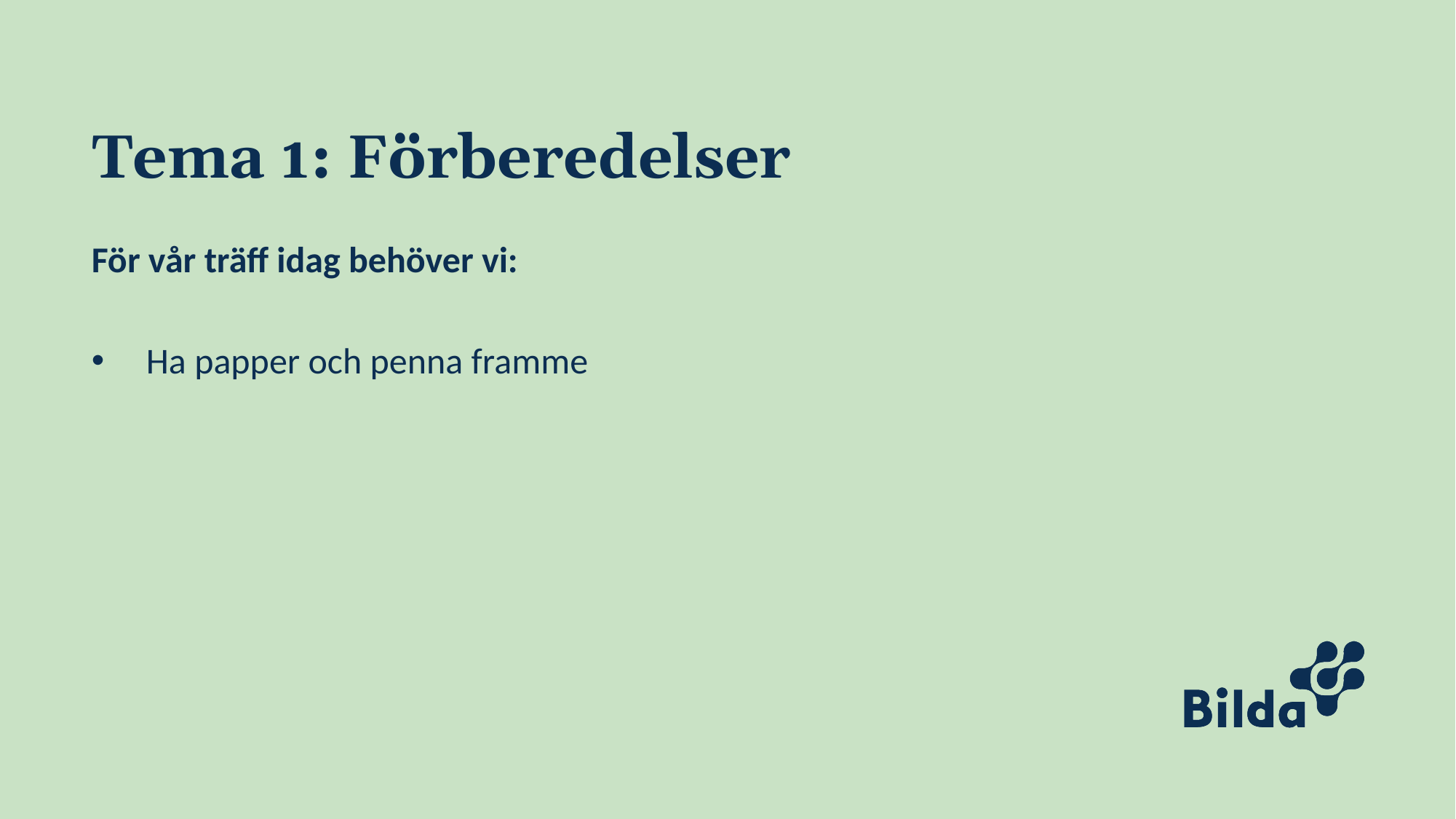

# Tema 1: Förberedelser
För vår träff idag behöver vi:
Ha papper och penna framme